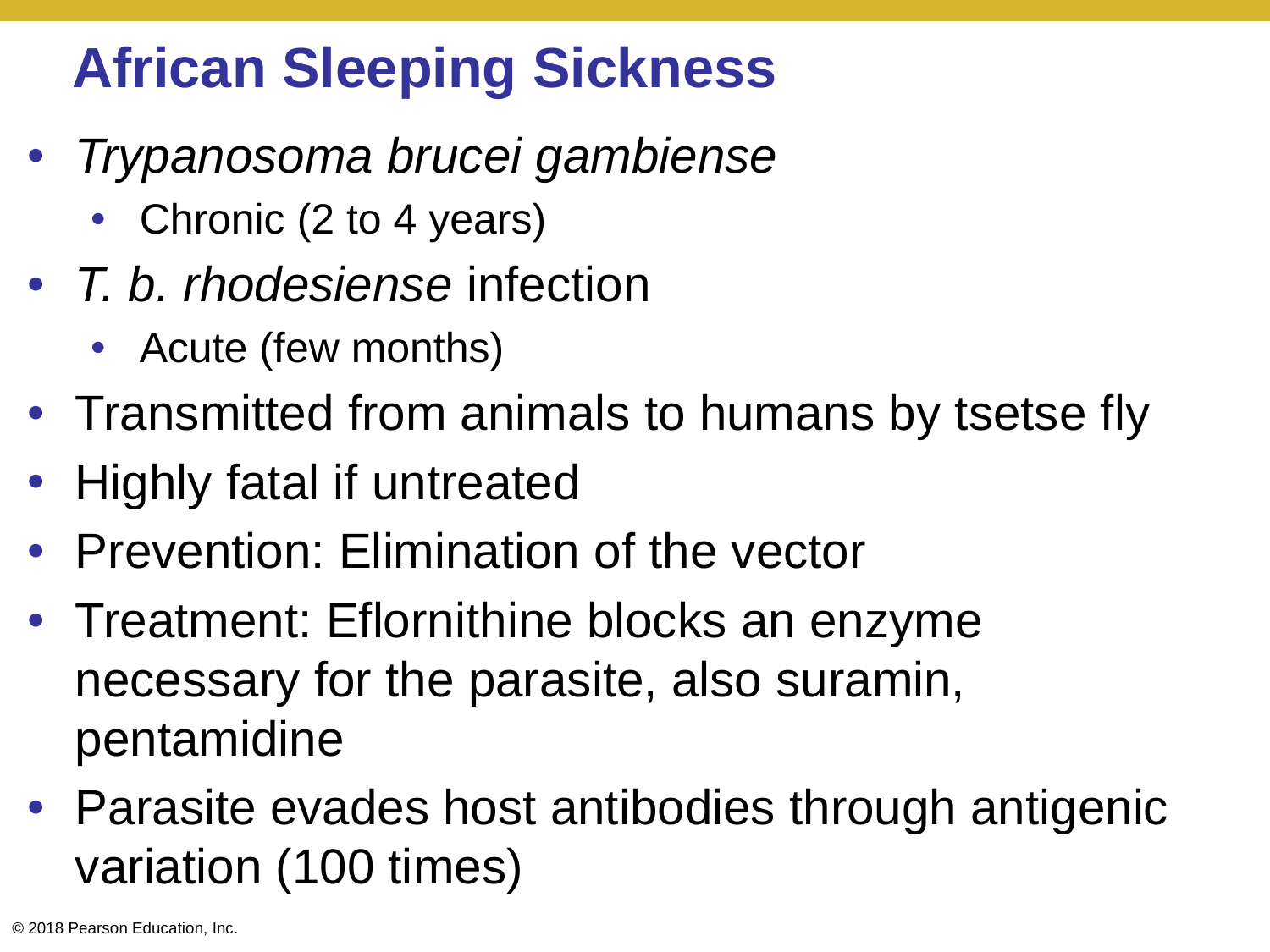

# African Sleeping Sickness
Trypanosoma brucei gambiense
Chronic (2 to 4 years)
T. b. rhodesiense infection
Acute (few months)
Transmitted from animals to humans by tsetse fly
Highly fatal if untreated
Prevention: Elimination of the vector
Treatment: Eflornithine blocks an enzyme necessary for the parasite, also suramin, pentamidine
Parasite evades host antibodies through antigenic variation (100 times)